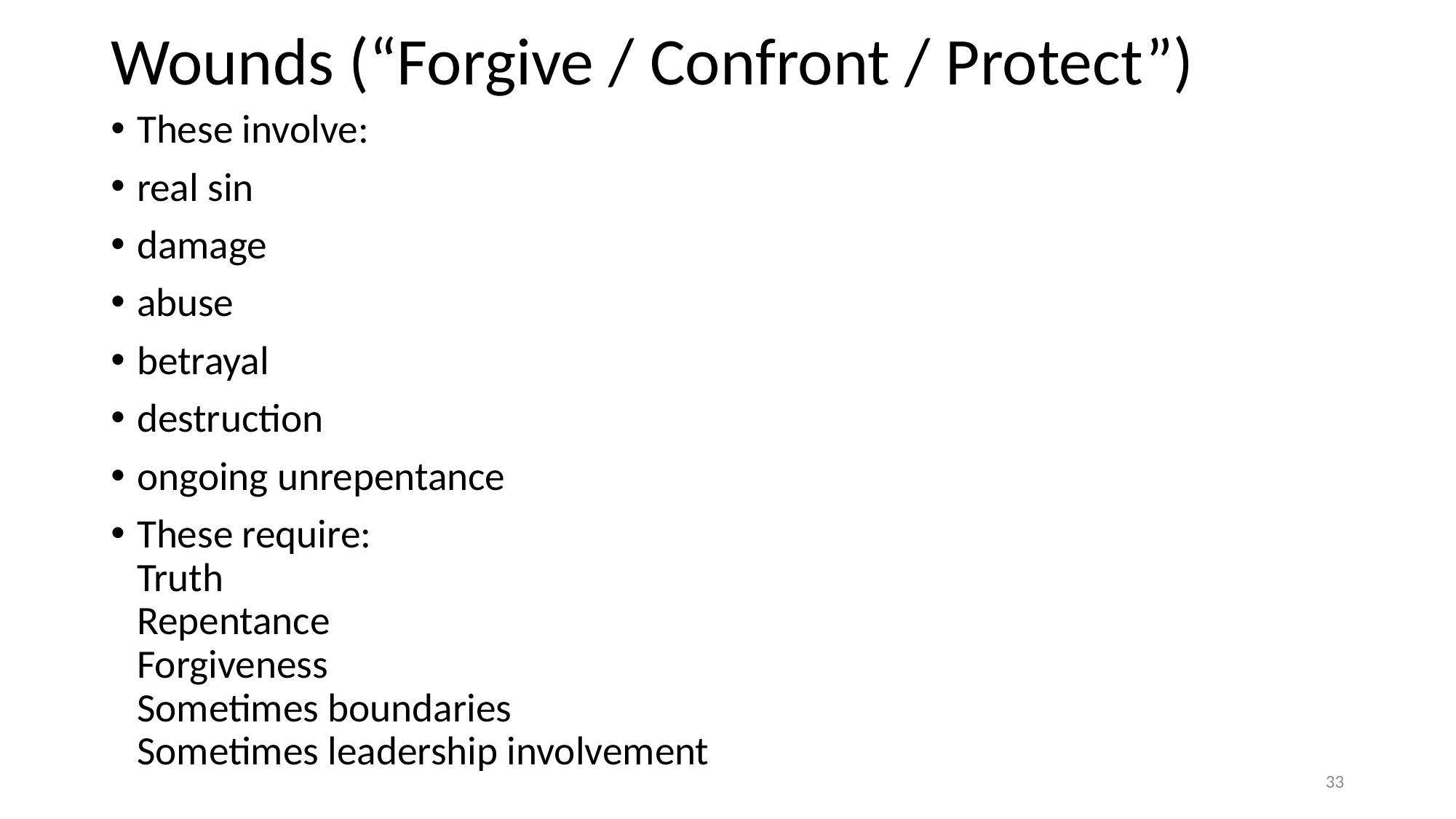

# Wounds (“Forgive / Confront / Protect”)
These involve:
real sin
damage
abuse
betrayal
destruction
ongoing unrepentance
These require:
Truth
Repentance
Forgiveness
Sometimes boundaries
Sometimes leadership involvement

33